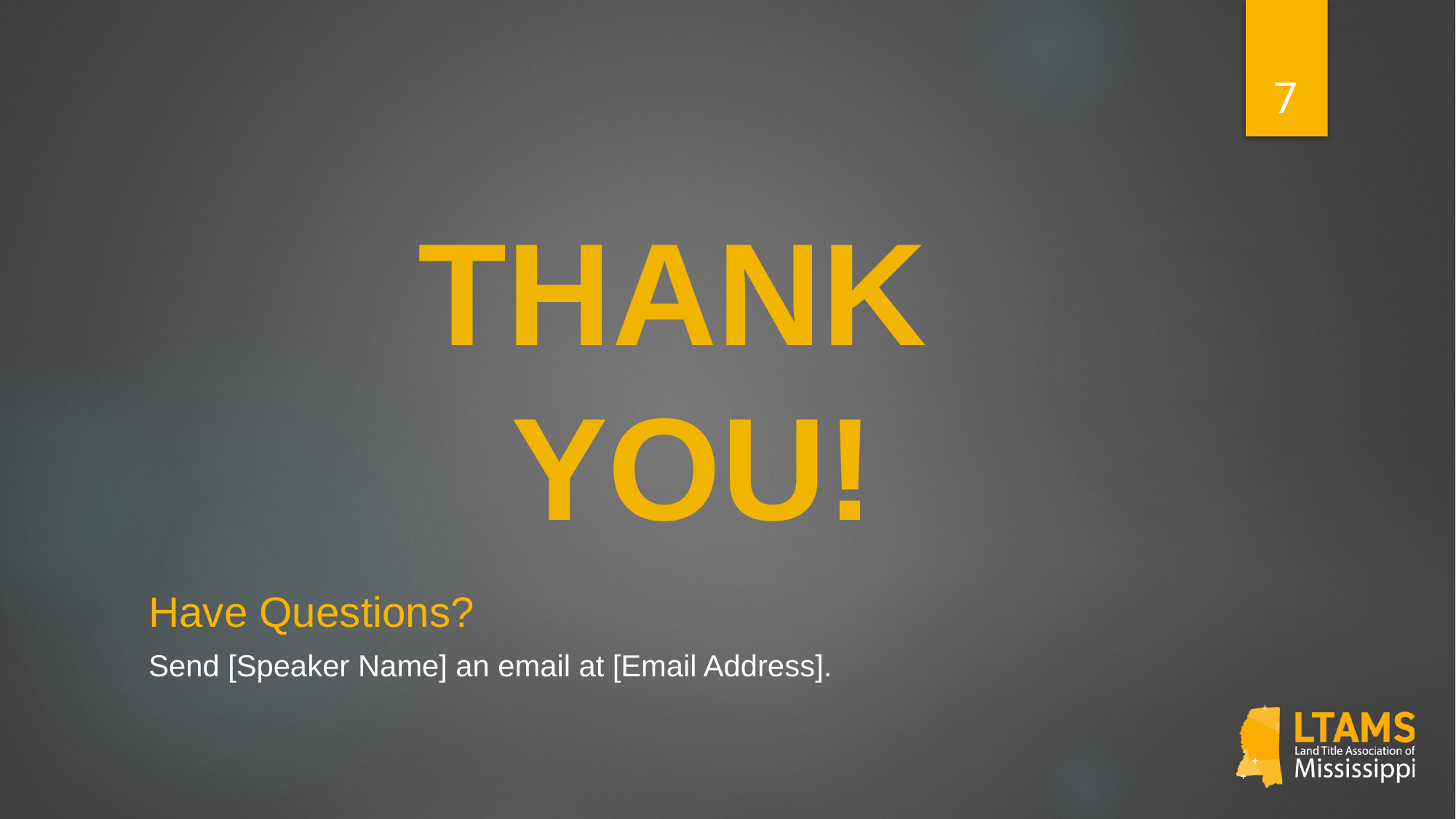

7
THANK
YOU!
# Have Questions?
Send [Speaker Name] an email at [Email Address].